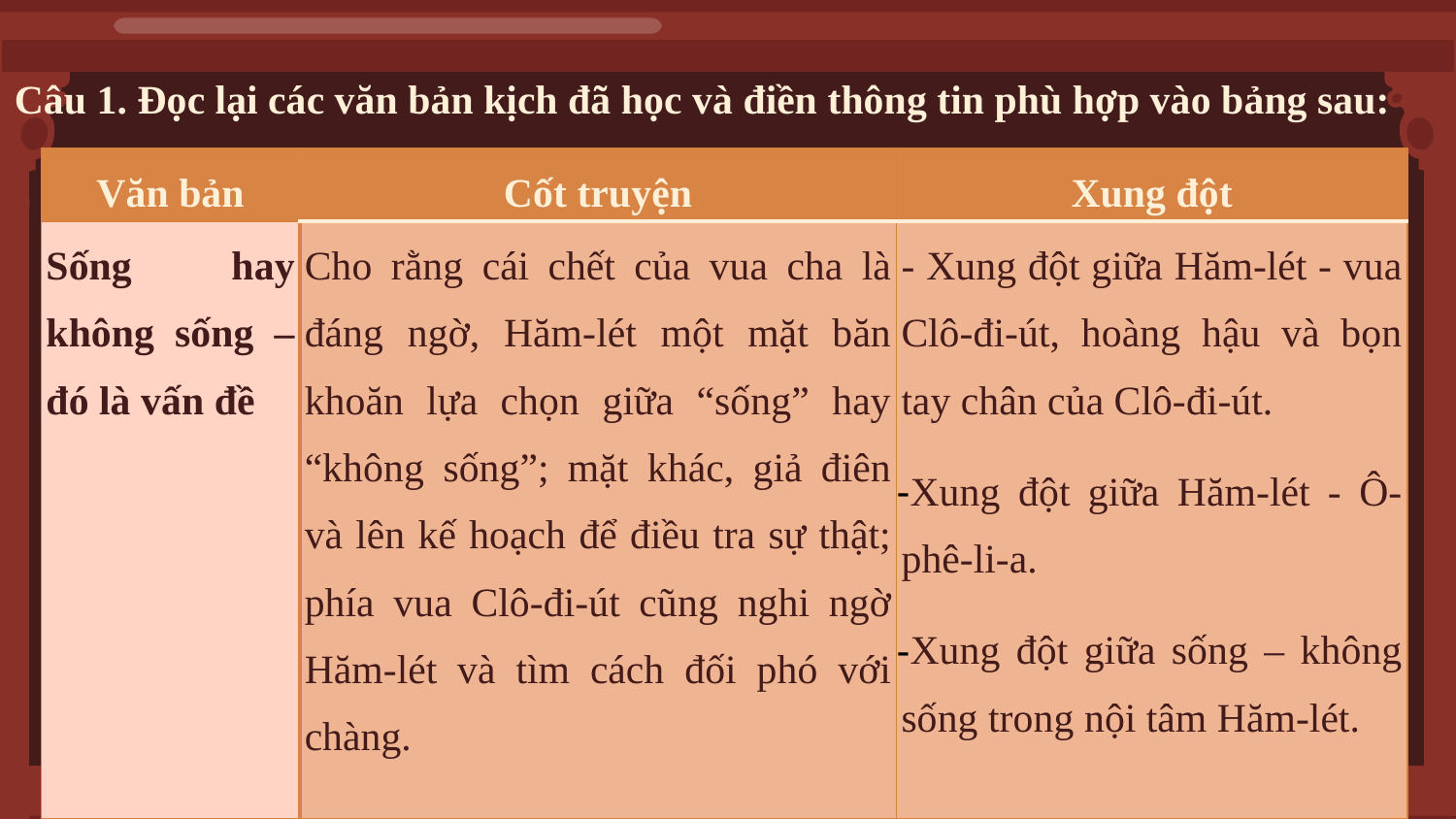

Câu 1. Đọc lại các văn bản kịch đã học và điền thông tin phù hợp vào bảng sau:
| Văn bản | Cốt truyện | Xung đột |
| --- | --- | --- |
| Sống hay không sống – đó là vấn đề | Cho rằng cái chết của vua cha là đáng ngờ, Hăm-lét một mặt băn khoăn lựa chọn giữa “sống” hay “không sống”; mặt khác, giả điên và lên kế hoạch để điều tra sự thật; phía vua Clô-đi-út cũng nghi ngờ Hăm-lét và tìm cách đối phó với chàng. | - Xung đột giữa Hăm-lét - vua Clô-đi-út, hoàng hậu và bọn tay chân của Clô-đi-út. Xung đột giữa Hăm-lét - Ô-phê-li-a. Xung đột giữa sống – không sống trong nội tâm Hăm-lét. |